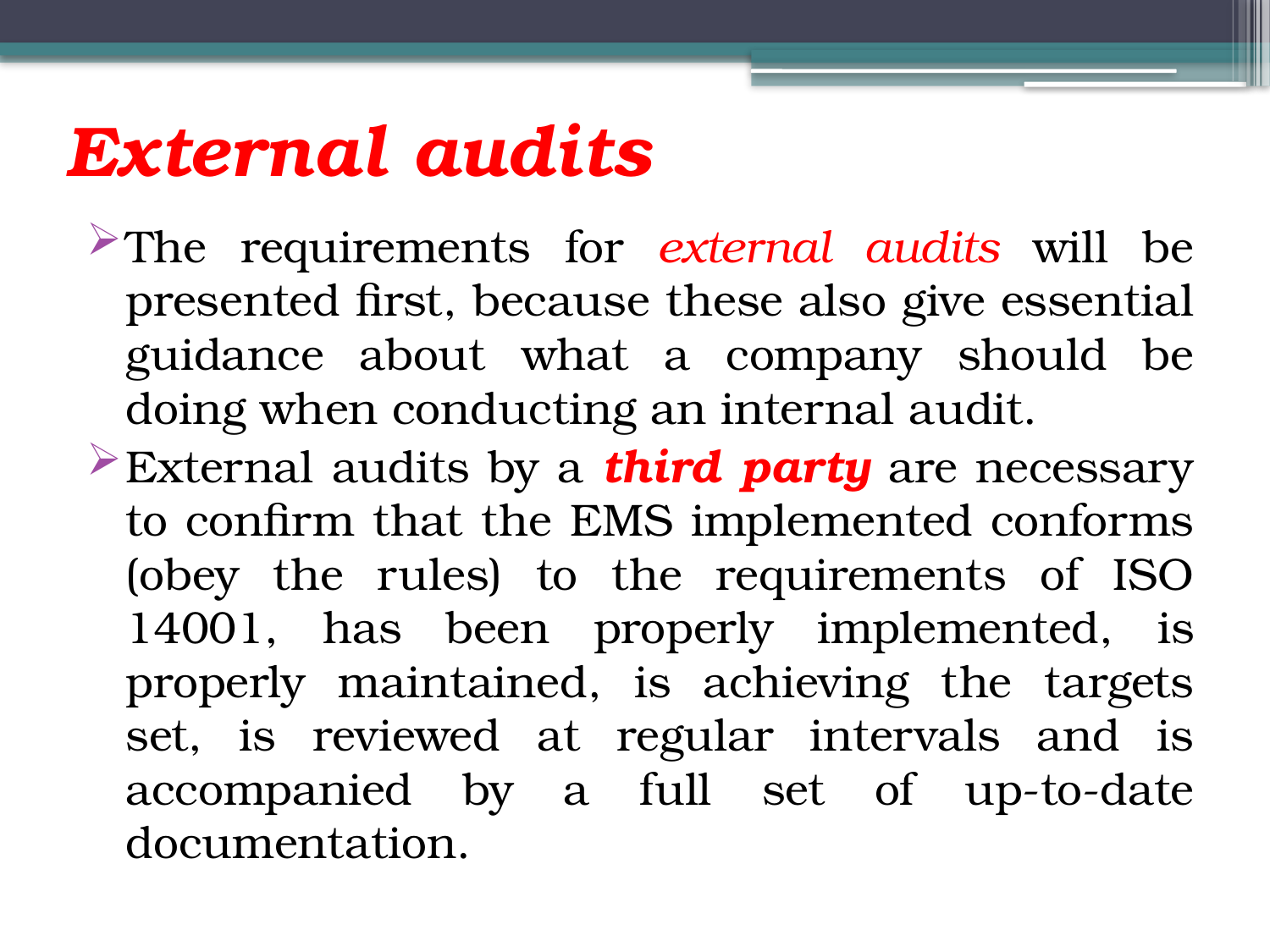

# External audits
The requirements for external audits will be presented first, because these also give essential guidance about what a company should be doing when conducting an internal audit.
External audits by a third party are necessary to confirm that the EMS implemented conforms (obey the rules) to the requirements of ISO 14001, has been properly implemented, is properly maintained, is achieving the targets set, is reviewed at regular intervals and is accompanied by a full set of up-to-date documentation.